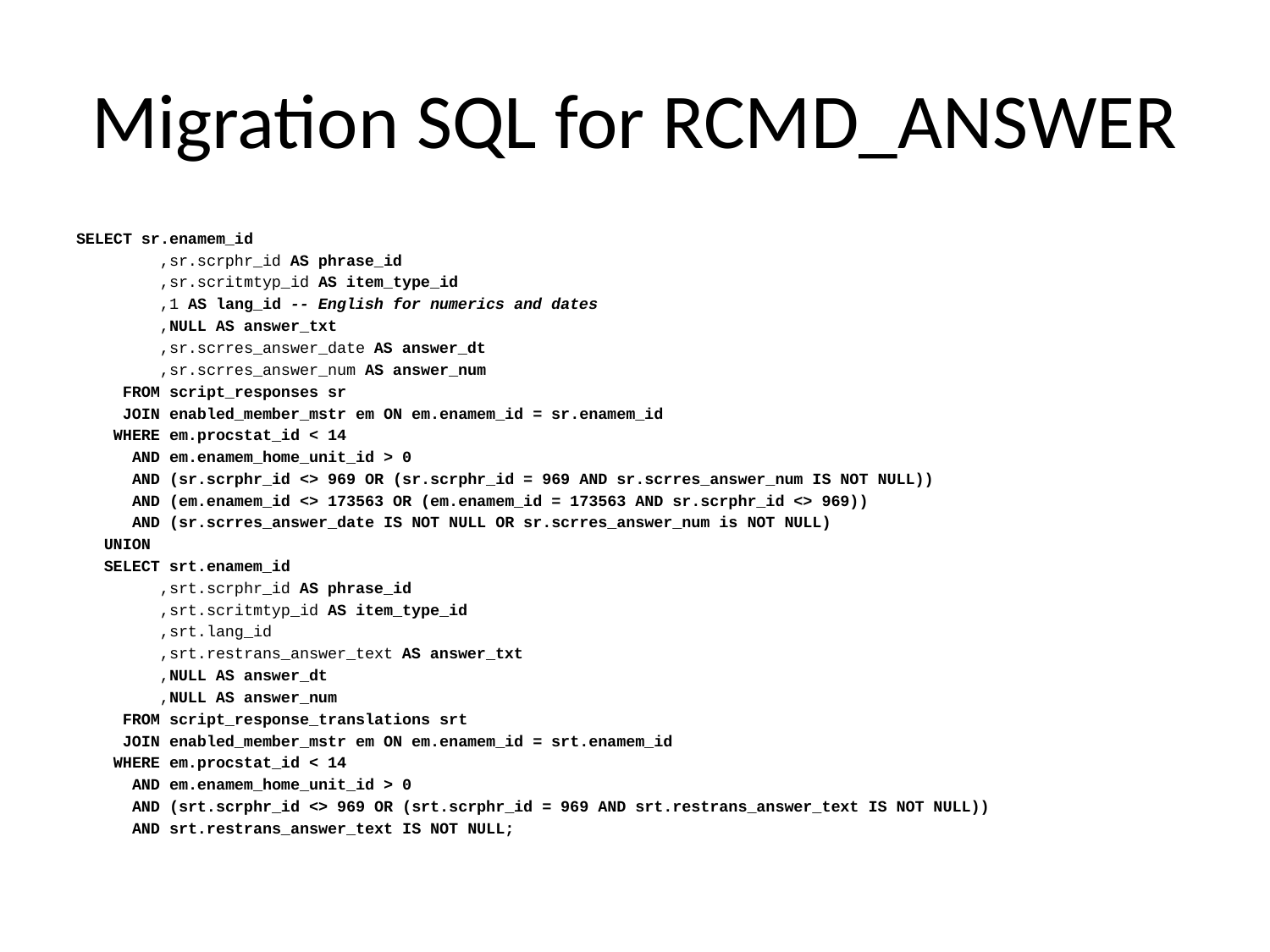

# Migration SQL for RCMD_ANSWER
SELECT sr.enamem_id
         ,sr.scrphr_id AS phrase_id
         ,sr.scritmtyp_id AS item_type_id
         ,1 AS lang_id -- English for numerics and dates
         ,NULL AS answer_txt
         ,sr.scrres_answer_date AS answer_dt
         ,sr.scrres_answer_num AS answer_num
     FROM script_responses sr
     JOIN enabled_member_mstr em ON em.enamem_id = sr.enamem_id
    WHERE em.procstat_id < 14
      AND em.enamem_home_unit_id > 0
      AND (sr.scrphr_id <> 969 OR (sr.scrphr_id = 969 AND sr.scrres_answer_num IS NOT NULL))
      AND (em.enamem_id <> 173563 OR (em.enamem_id = 173563 AND sr.scrphr_id <> 969))
      AND (sr.scrres_answer_date IS NOT NULL OR sr.scrres_answer_num is NOT NULL)
   UNION
   SELECT srt.enamem_id
         ,srt.scrphr_id AS phrase_id
         ,srt.scritmtyp_id AS item_type_id
         ,srt.lang_id
         ,srt.restrans_answer_text AS answer_txt
         ,NULL AS answer_dt
         ,NULL AS answer_num
     FROM script_response_translations srt
     JOIN enabled_member_mstr em ON em.enamem_id = srt.enamem_id
    WHERE em.procstat_id < 14
      AND em.enamem_home_unit_id > 0
      AND (srt.scrphr_id <> 969 OR (srt.scrphr_id = 969 AND srt.restrans_answer_text IS NOT NULL))
      AND srt.restrans_answer_text IS NOT NULL;